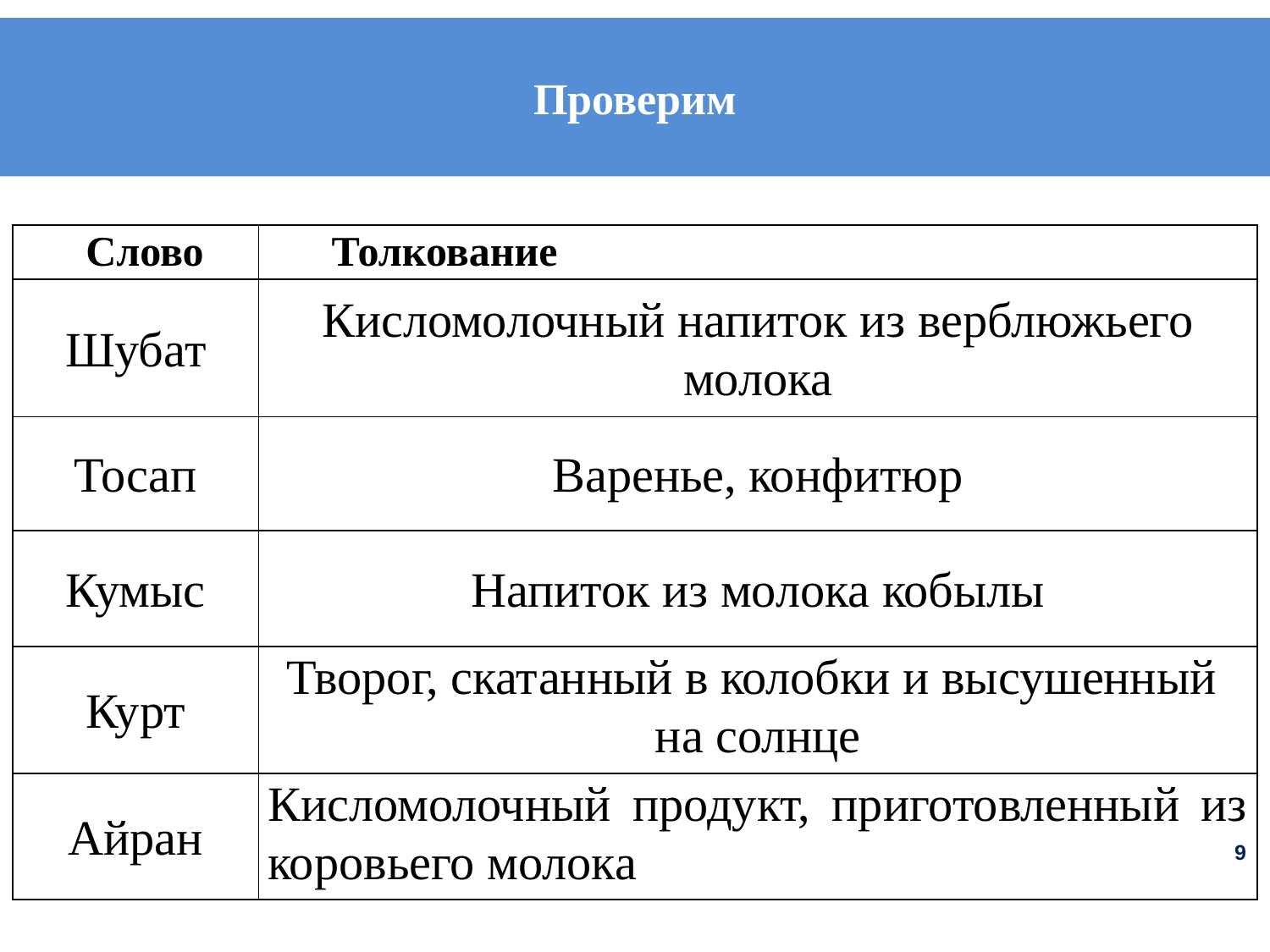

# Проверим
| Слово | Толкование |
| --- | --- |
| Шубат | Кисломолочный напиток из верблюжьего молока |
| Тосап | Варенье, конфитюр |
| Кумыс | Напиток из молока кобылы |
| Курт | Творог, скатанный в колобки и высушенный на солнце |
| Айран | Кисломолочный продукт, приготовленный из коровьего молока |

9